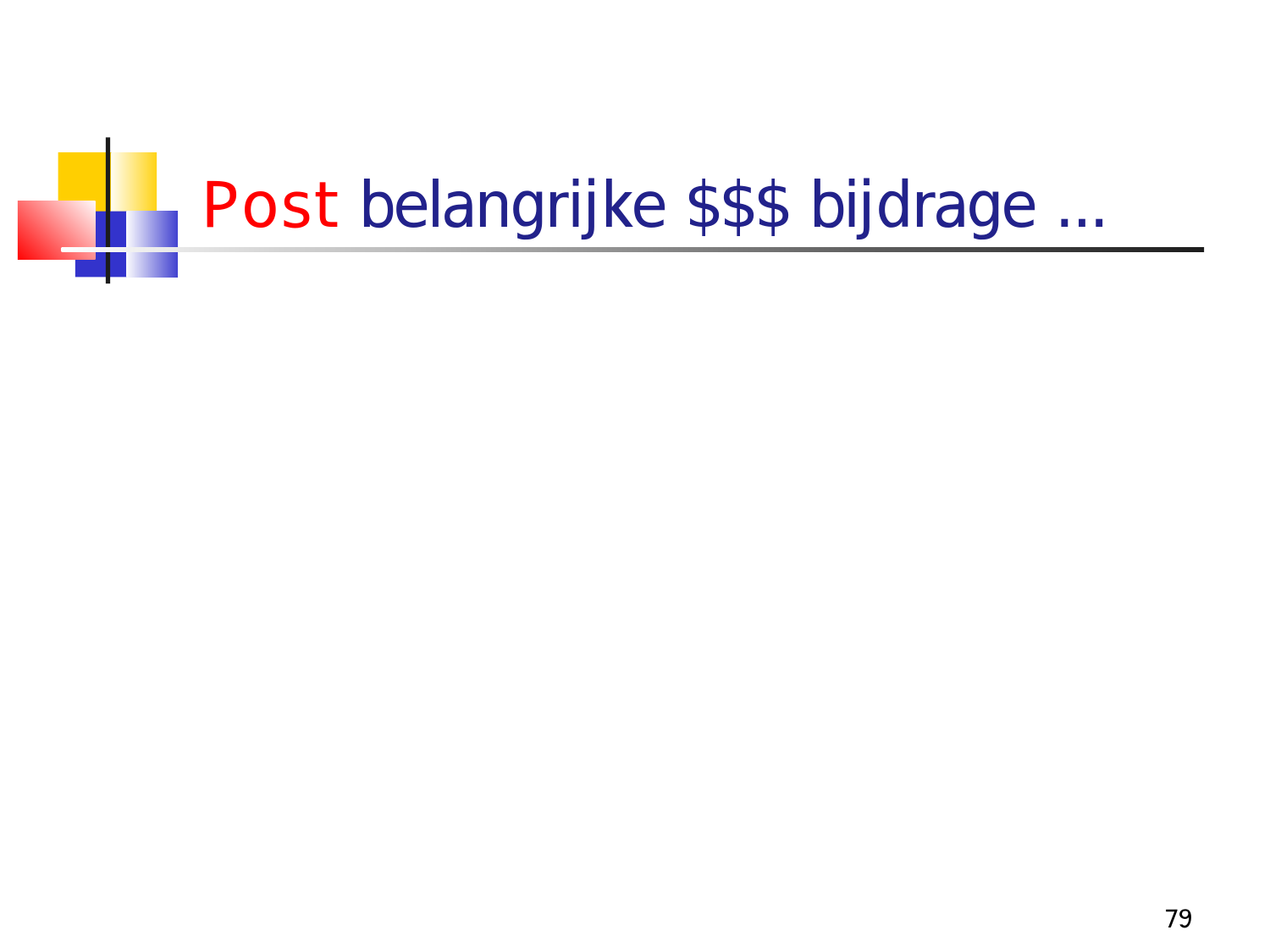

Post belangrijke $$$ bijdrage …
79
79